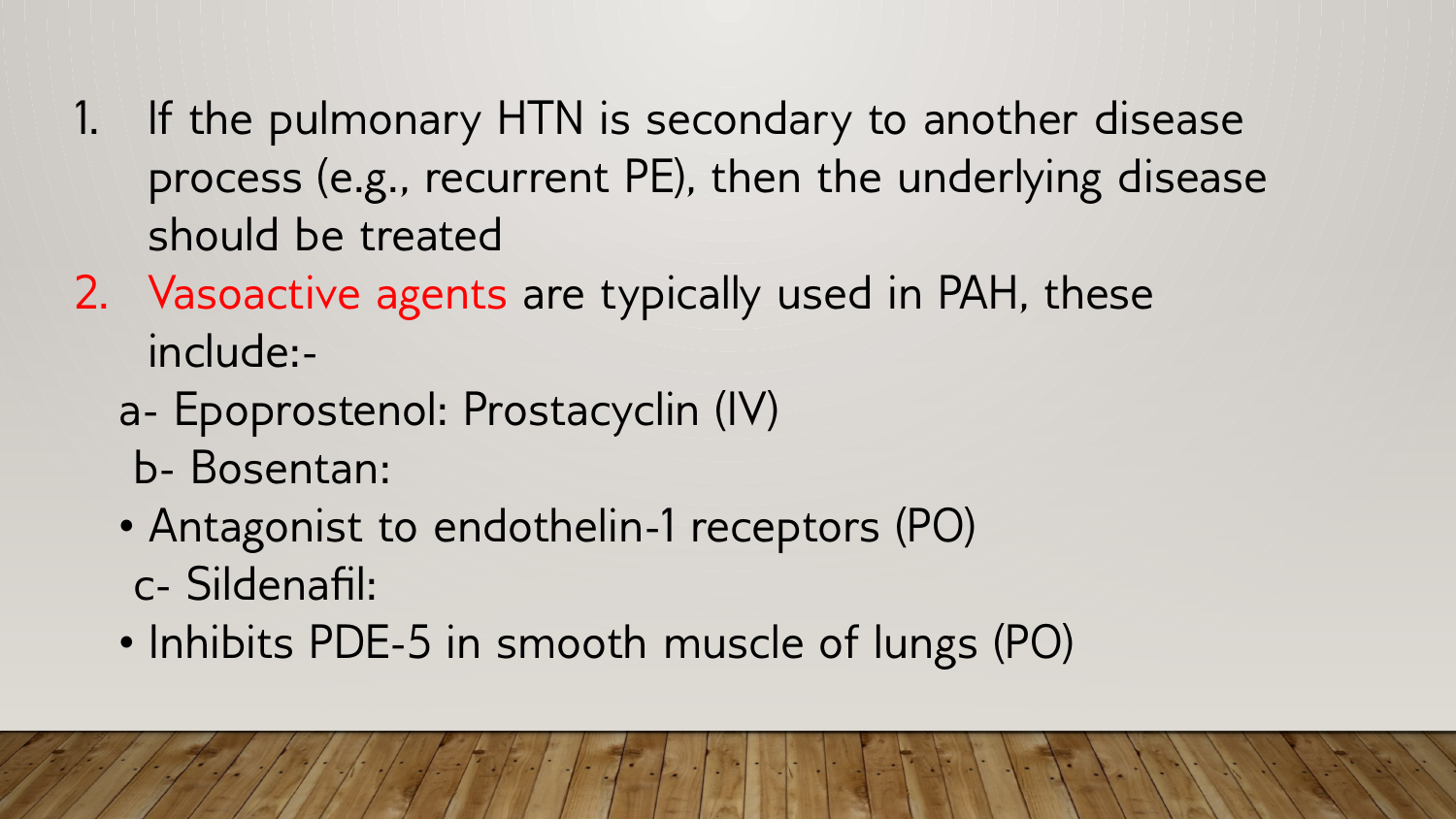

If the pulmonary HTN is secondary to another disease process (e.g., recurrent PE), then the underlying disease should be treated
Vasoactive agents are typically used in PAH, these include:-
   a- Epoprostenol: Prostacyclin (IV)
    b- Bosentan:
   • Antagonist to endothelin-1 receptors (PO)
    c- Sildenafil:
   • Inhibits PDE-5 in smooth muscle of lungs (PO)